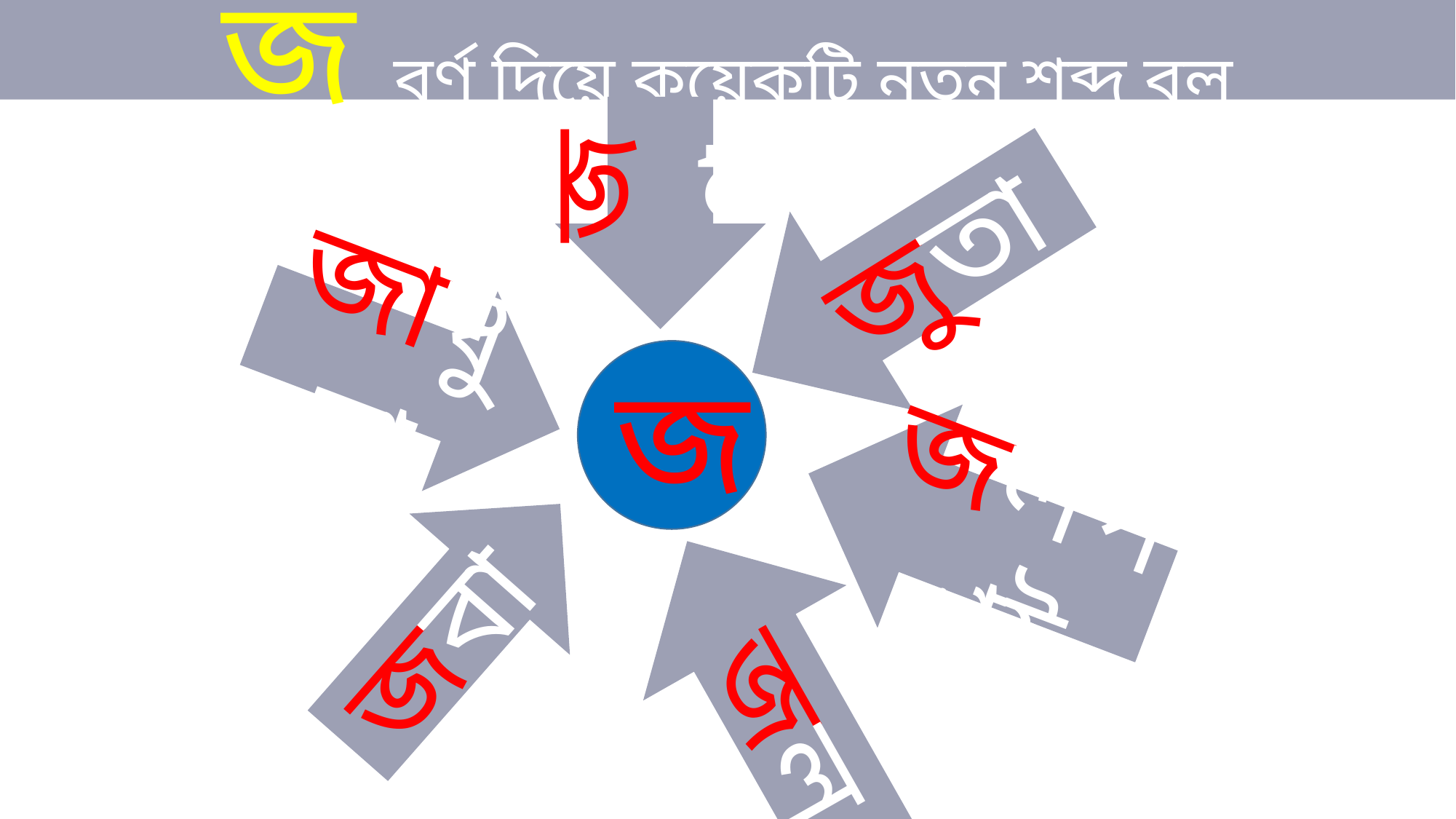

জ বর্ণ দিয়ে কয়েকটি নতুন শব্দ বল
জগ
জুতা
জাম্বুরা
জ
জলপাই
জবা
জল